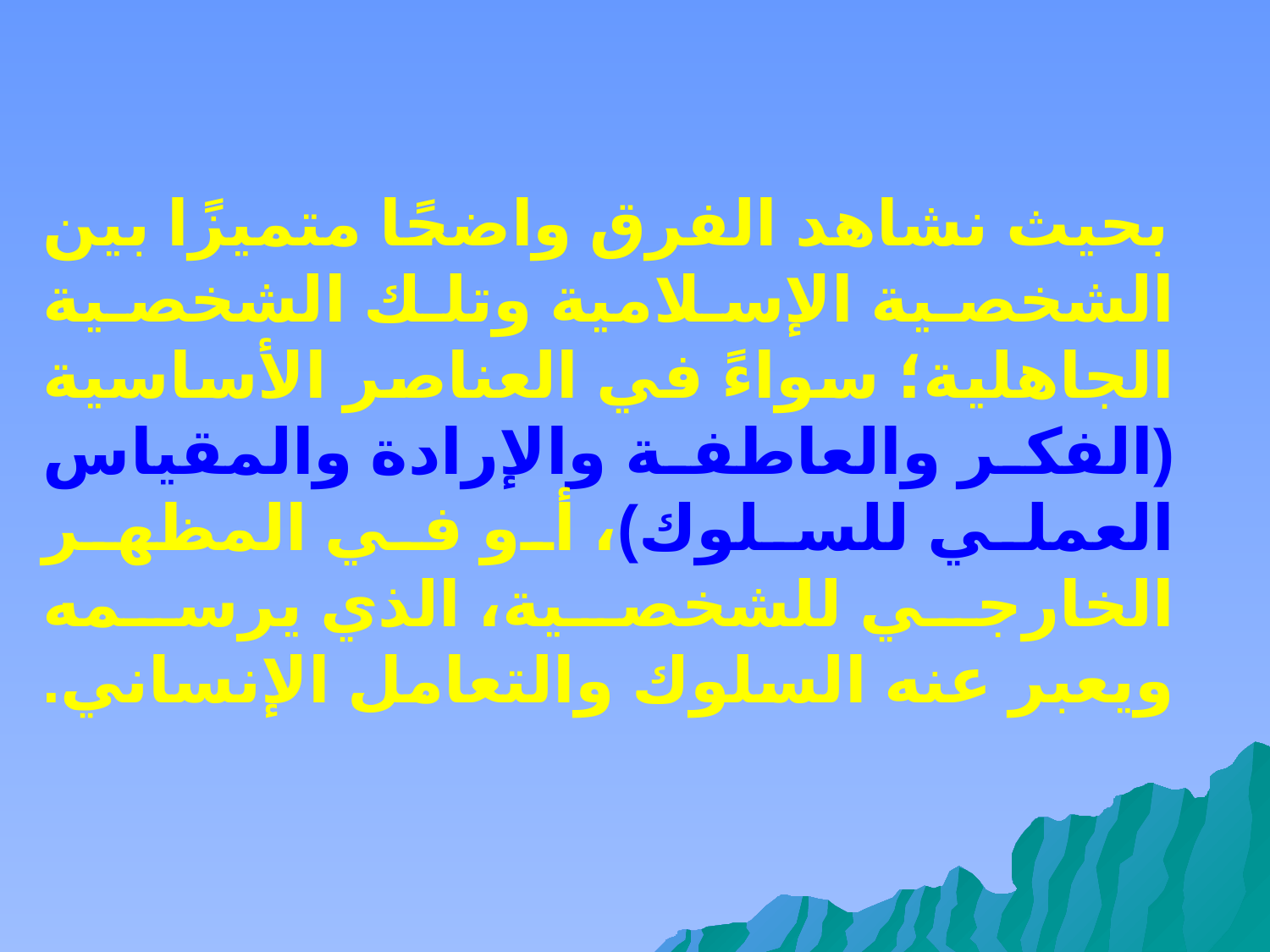

بحيث نشاهد الفرق واضحًا متميزًا بين الشخصية الإسلامية وتلك الشخصية الجاهلية؛ سواءً في العناصر الأساسية (الفكر والعاطفة والإرادة والمقياس العملي للسلوك)، أو في المظهر الخارجي للشخصية، الذي يرسمه ويعبر عنه السلوك والتعامل الإنساني.